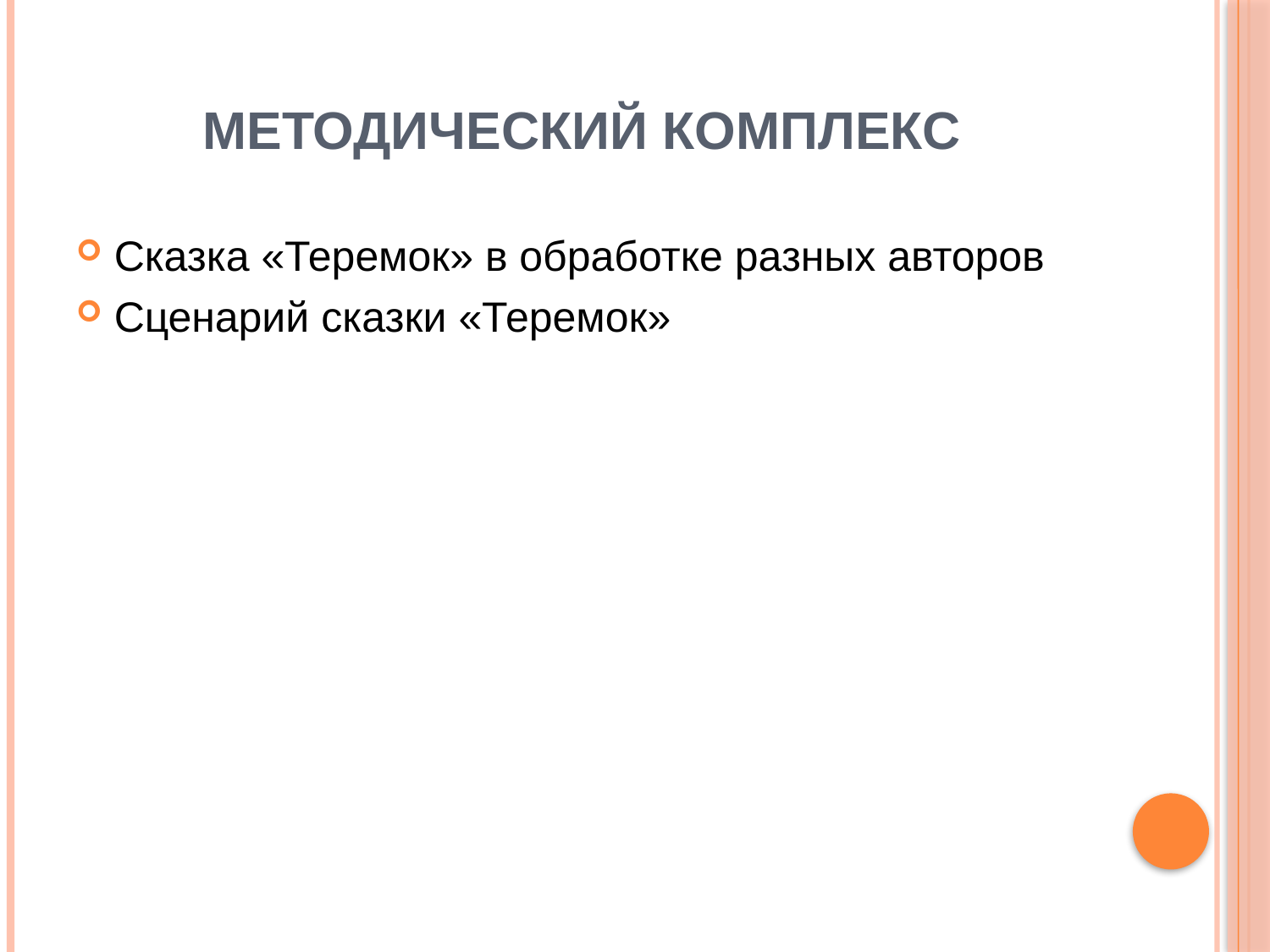

# Методический комплекс
Сказка «Теремок» в обработке разных авторов
Сценарий сказки «Теремок»